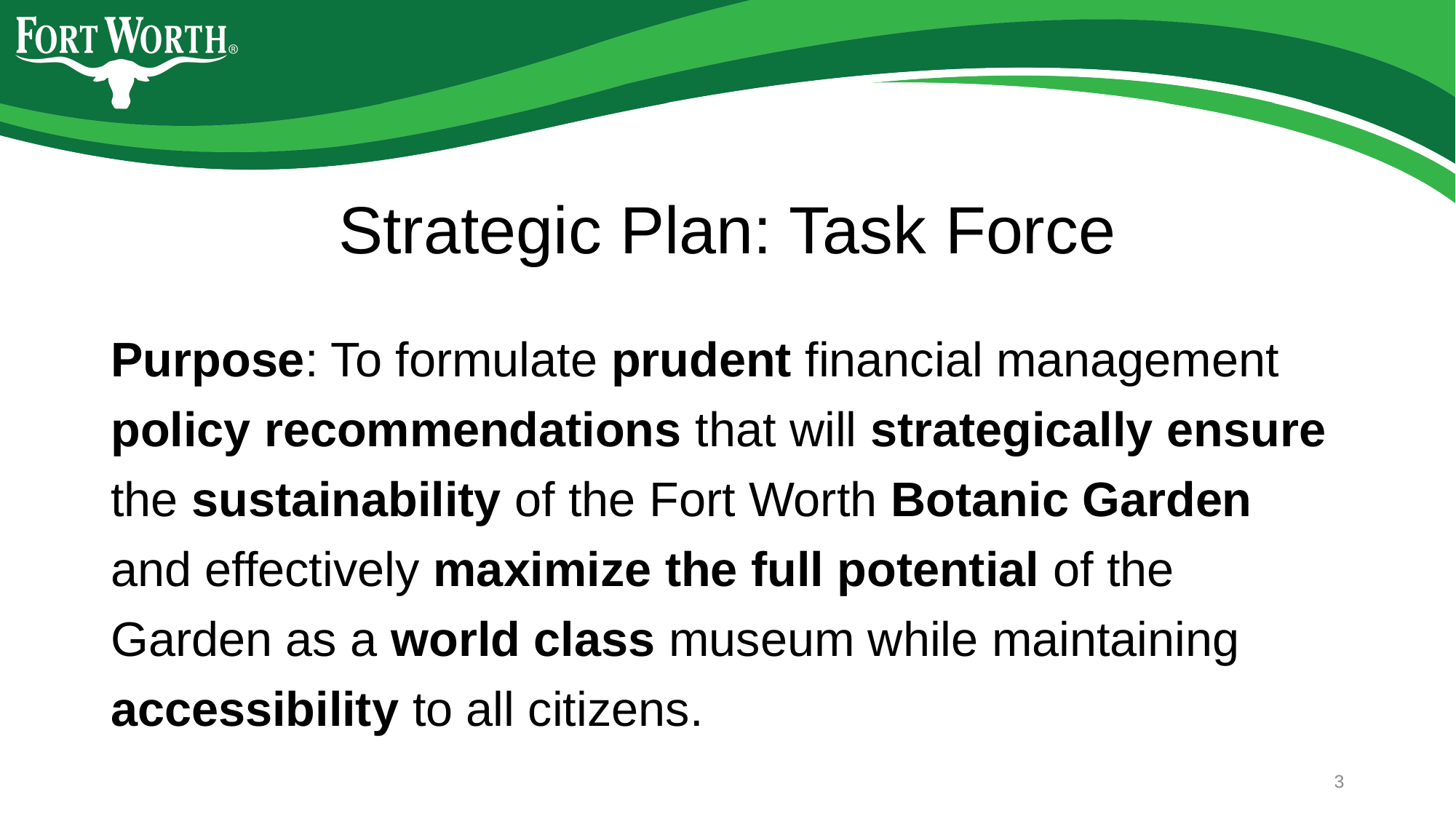

# Strategic Plan: Task Force
Purpose: To formulate prudent financial management policy recommendations that will strategically ensure the sustainability of the Fort Worth Botanic Garden and effectively maximize the full potential of the Garden as a world class museum while maintaining accessibility to all citizens.
3